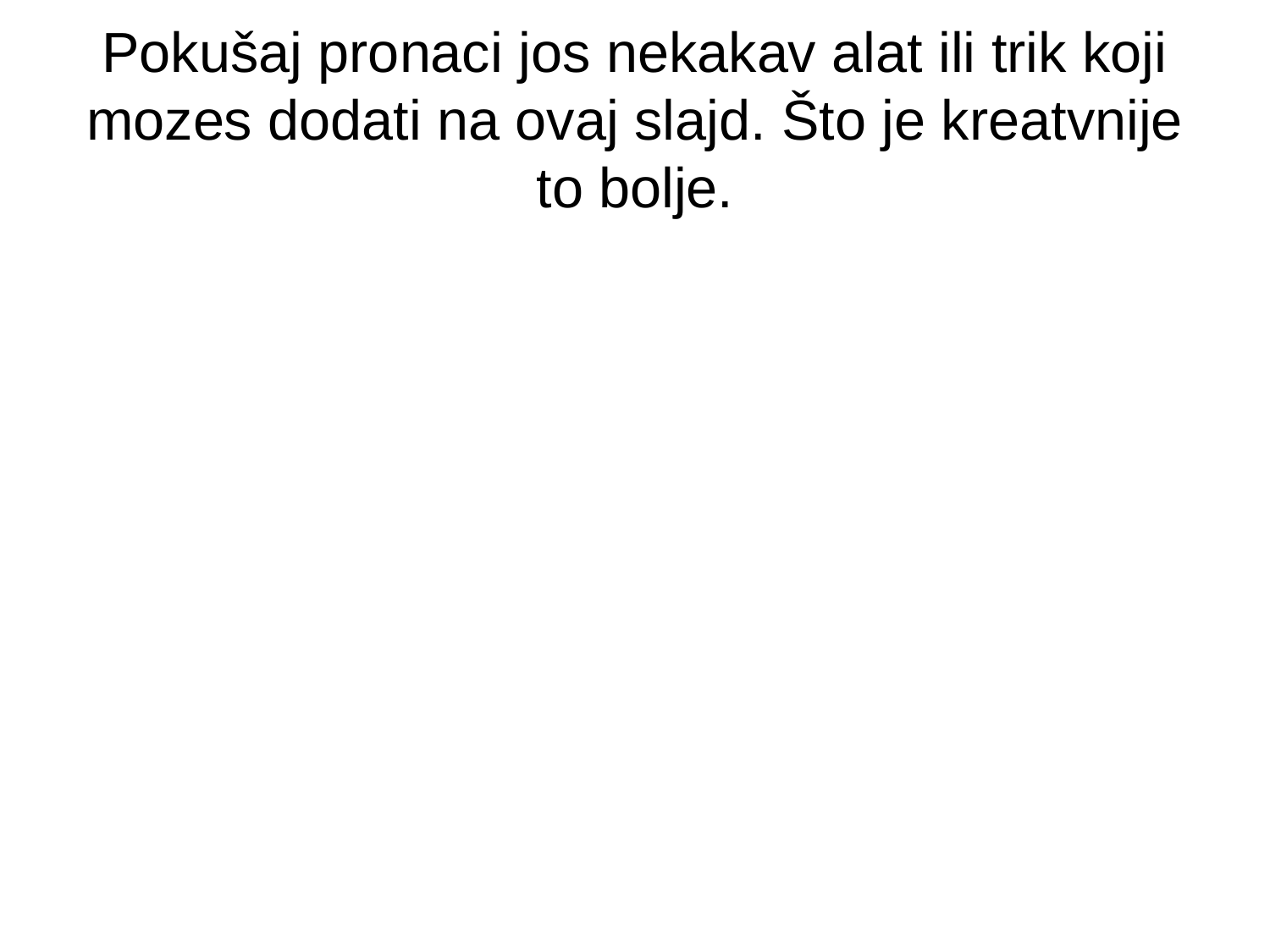

# Pokušaj pronaci jos nekakav alat ili trik koji mozes dodati na ovaj slajd. Što je kreatvnije to bolje.